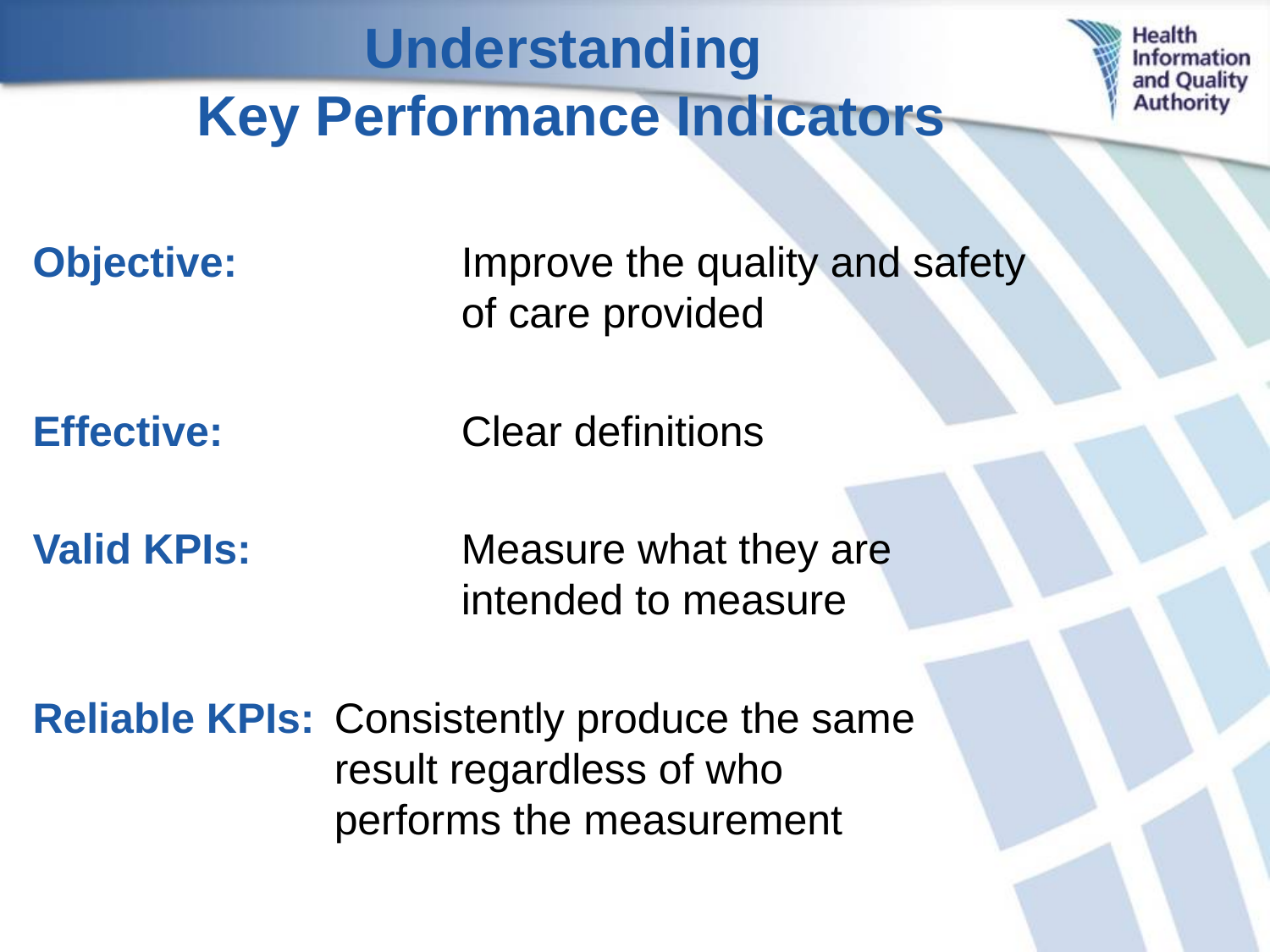

# Understanding Key Performance Indicators
Objective:		Improve the quality and safety 				of care provided

Effective:		Clear definitions

Valid KPIs:		Measure what they are 					intended to measure

Reliable KPIs:	Consistently produce the same 				result regardless of who 					performs the measurement